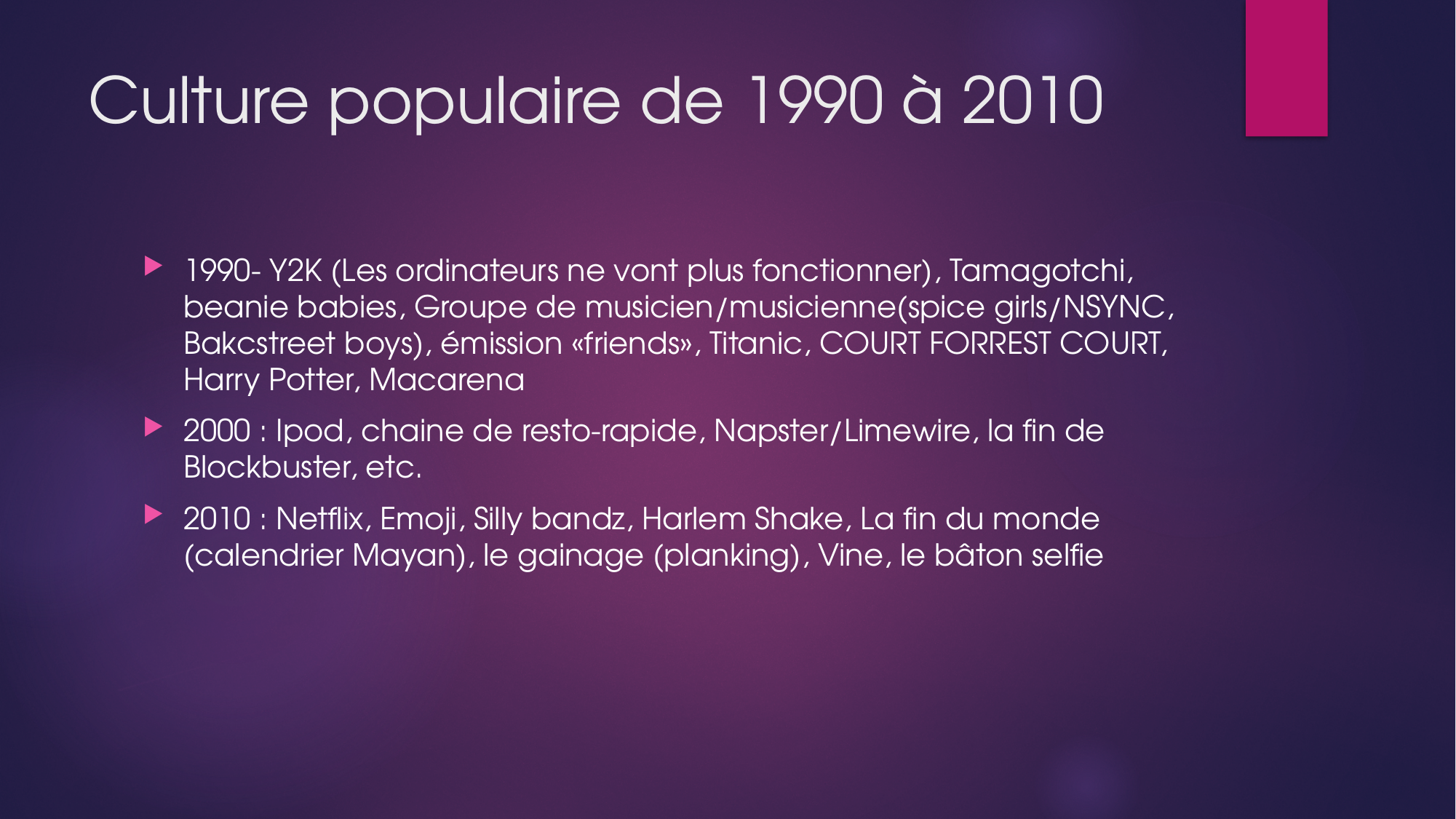

# Culture populaire de 1990 à 2010
1990- Y2K (Les ordinateurs ne vont plus fonctionner), Tamagotchi, beanie babies, Groupe de musicien/musicienne(spice girls/NSYNC, Bakcstreet boys), émission «friends», Titanic, COURT FORREST COURT, Harry Potter, Macarena
2000 : Ipod, chaine de resto-rapide, Napster/Limewire, la fin de Blockbuster, etc.
2010 : Netflix, Emoji, Silly bandz, Harlem Shake, La fin du monde (calendrier Mayan), le gainage (planking), Vine, le bâton selfie